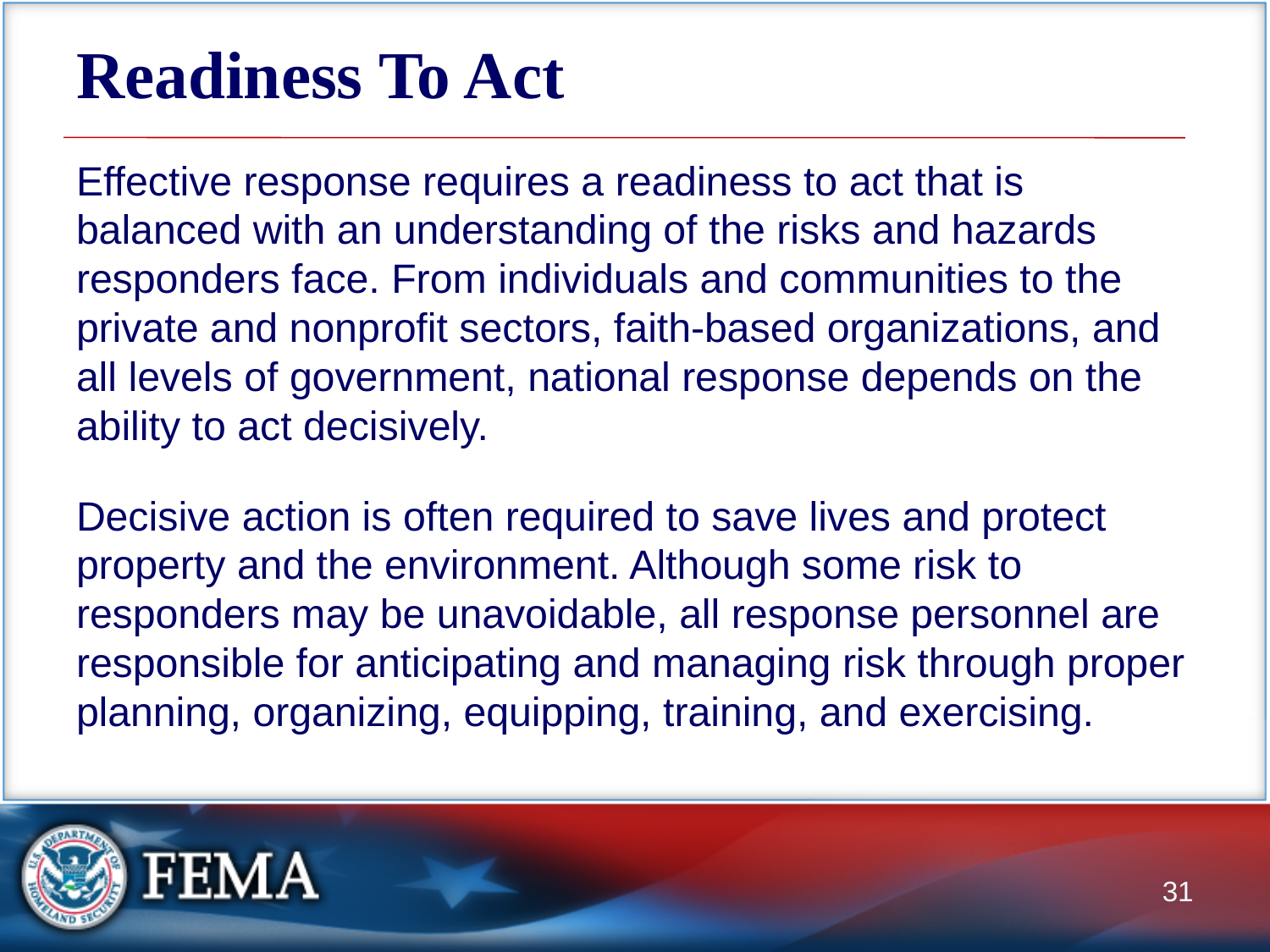

# Readiness To Act
Effective response requires a readiness to act that is balanced with an understanding of the risks and hazards responders face. From individuals and communities to the private and nonprofit sectors, faith-based organizations, and all levels of government, national response depends on the ability to act decisively.
Decisive action is often required to save lives and protect property and the environment. Although some risk to responders may be unavoidable, all response personnel are responsible for anticipating and managing risk through proper planning, organizing, equipping, training, and exercising.
31